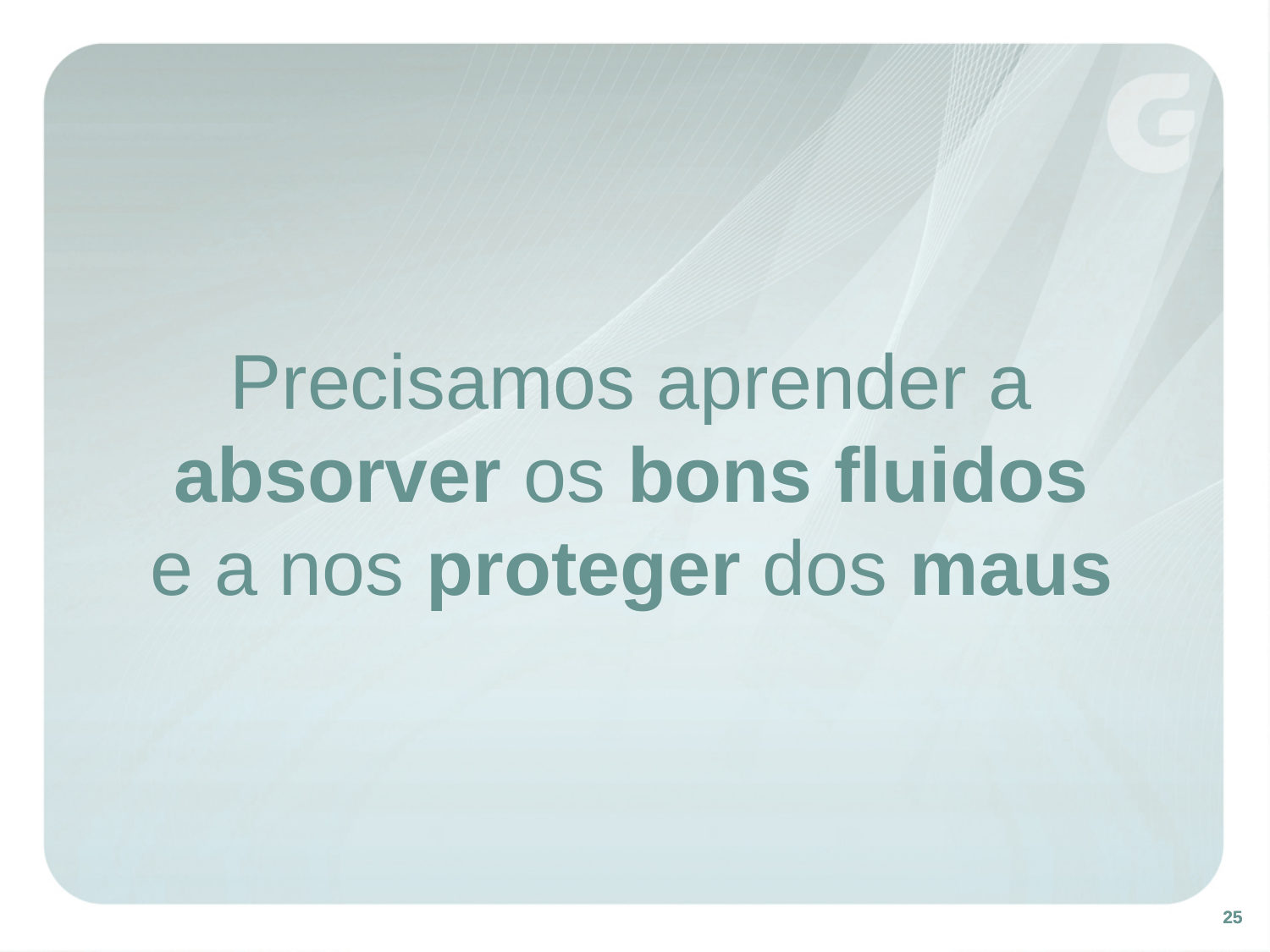

Precisamos aprender a
absorver os bons fluidos
e a nos proteger dos maus
25
25